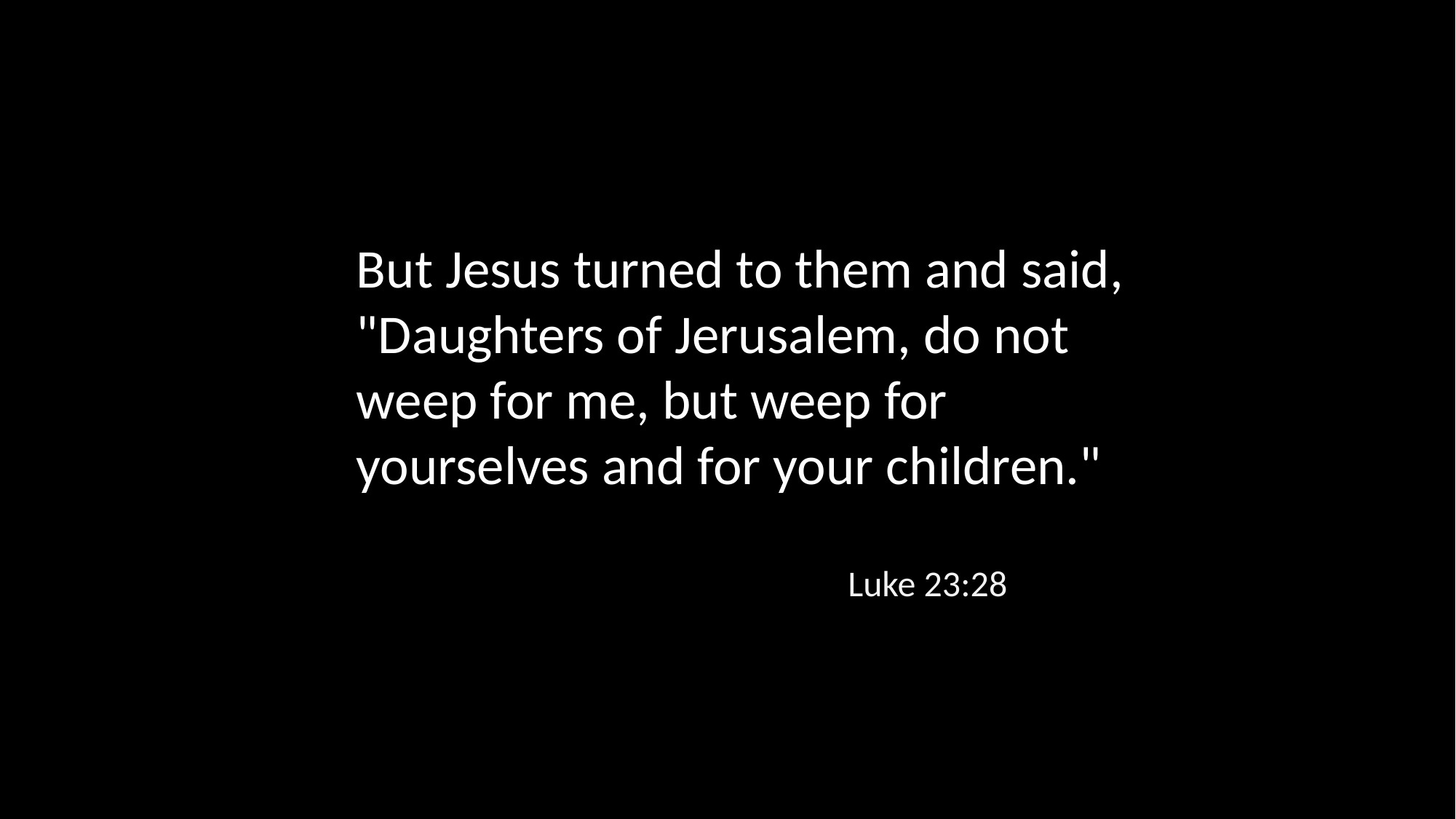

But Jesus turned to them and said, "Daughters of Jerusalem, do not weep for me, but weep for yourselves and for your children."
Luke 23:28